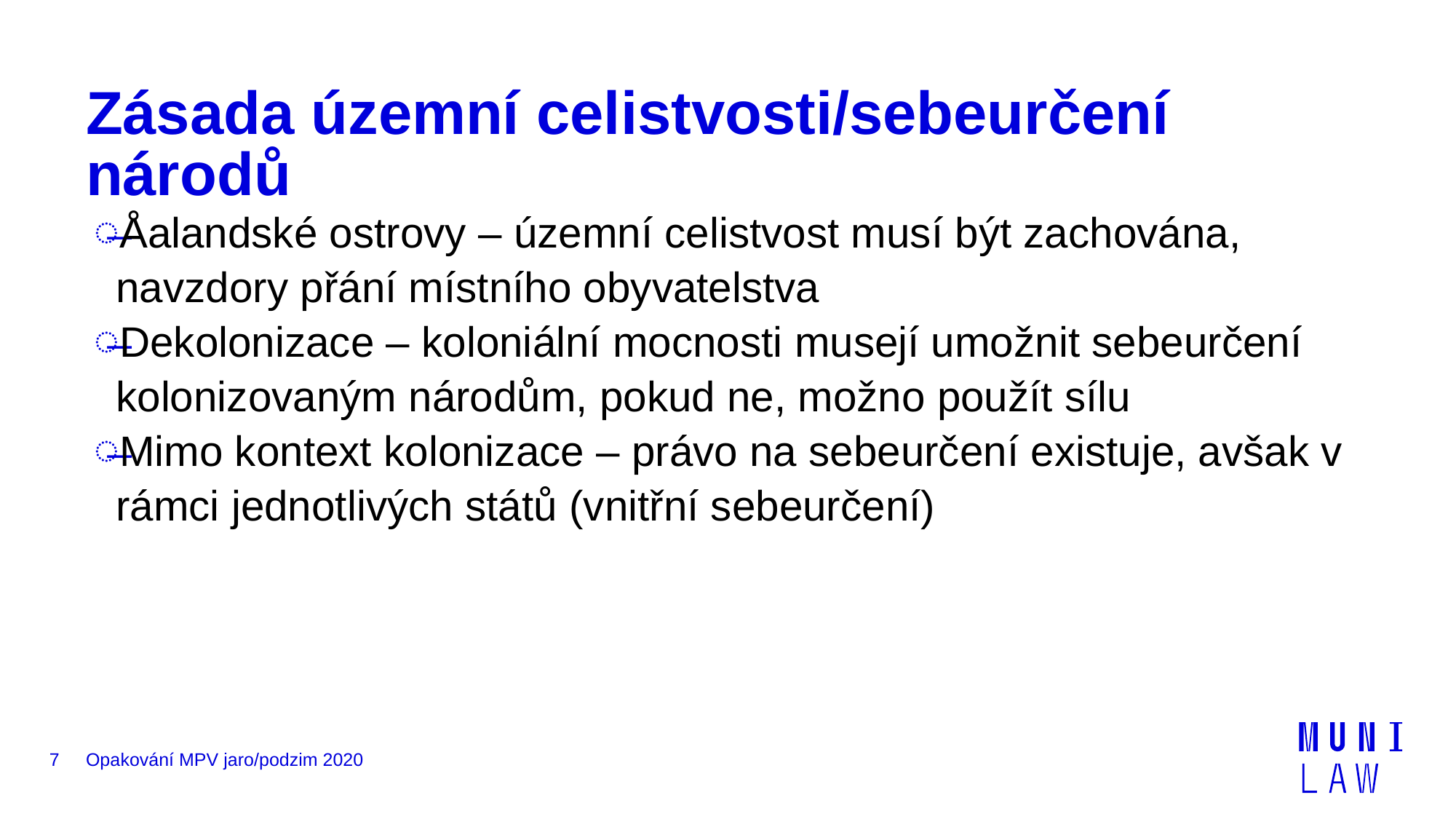

# Zásada územní celistvosti/sebeurčení národů
Åalandské ostrovy – územní celistvost musí být zachována, navzdory přání místního obyvatelstva
Dekolonizace – koloniální mocnosti musejí umožnit sebeurčení kolonizovaným národům, pokud ne, možno použít sílu
Mimo kontext kolonizace – právo na sebeurčení existuje, avšak v rámci jednotlivých států (vnitřní sebeurčení)
7
Opakování MPV jaro/podzim 2020